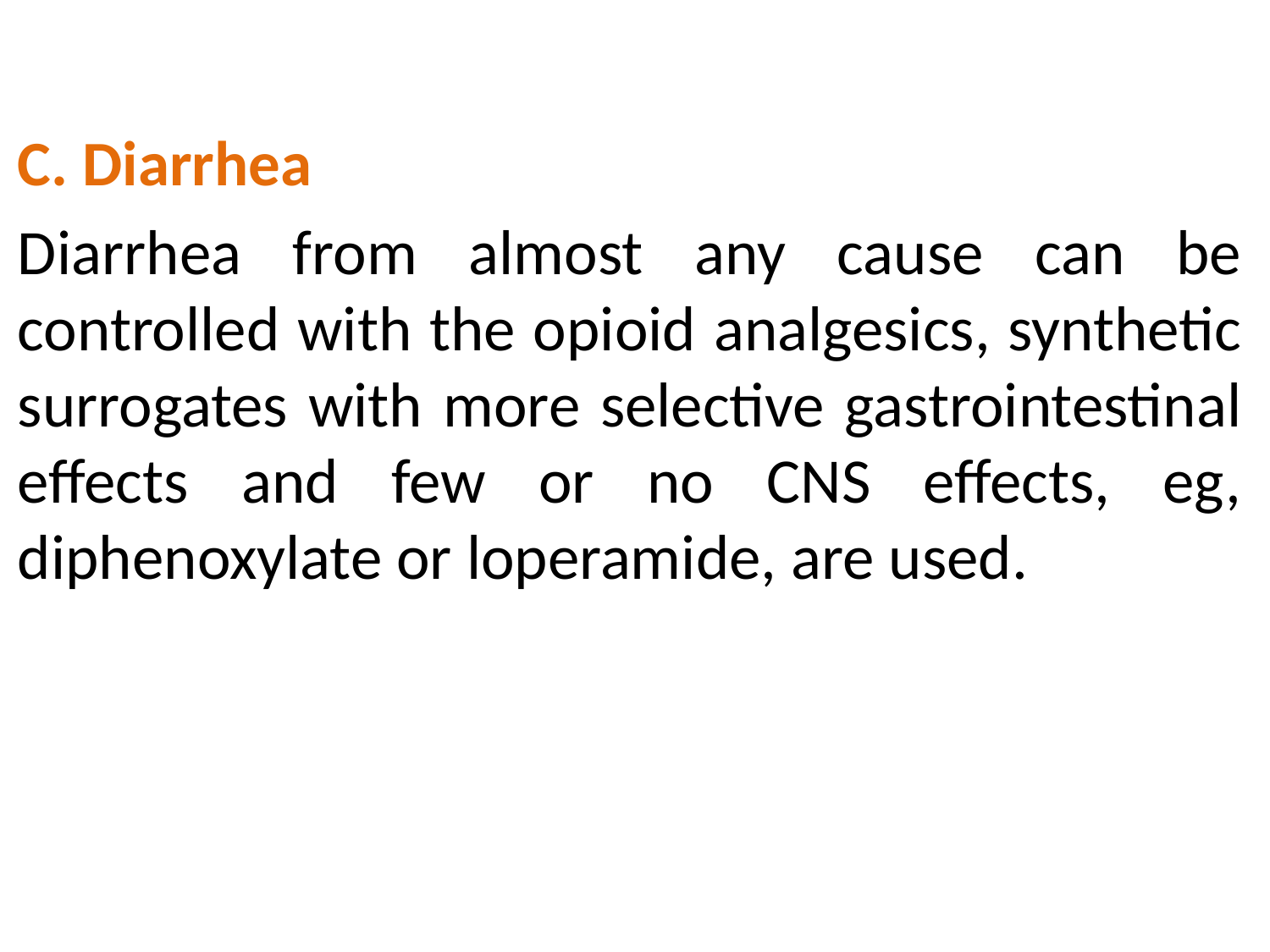

C. Diarrhea
Diarrhea from almost any cause can be controlled with the opioid analgesics, synthetic surrogates with more selective gastrointestinal effects and few or no CNS effects, eg, diphenoxylate or loperamide, are used.